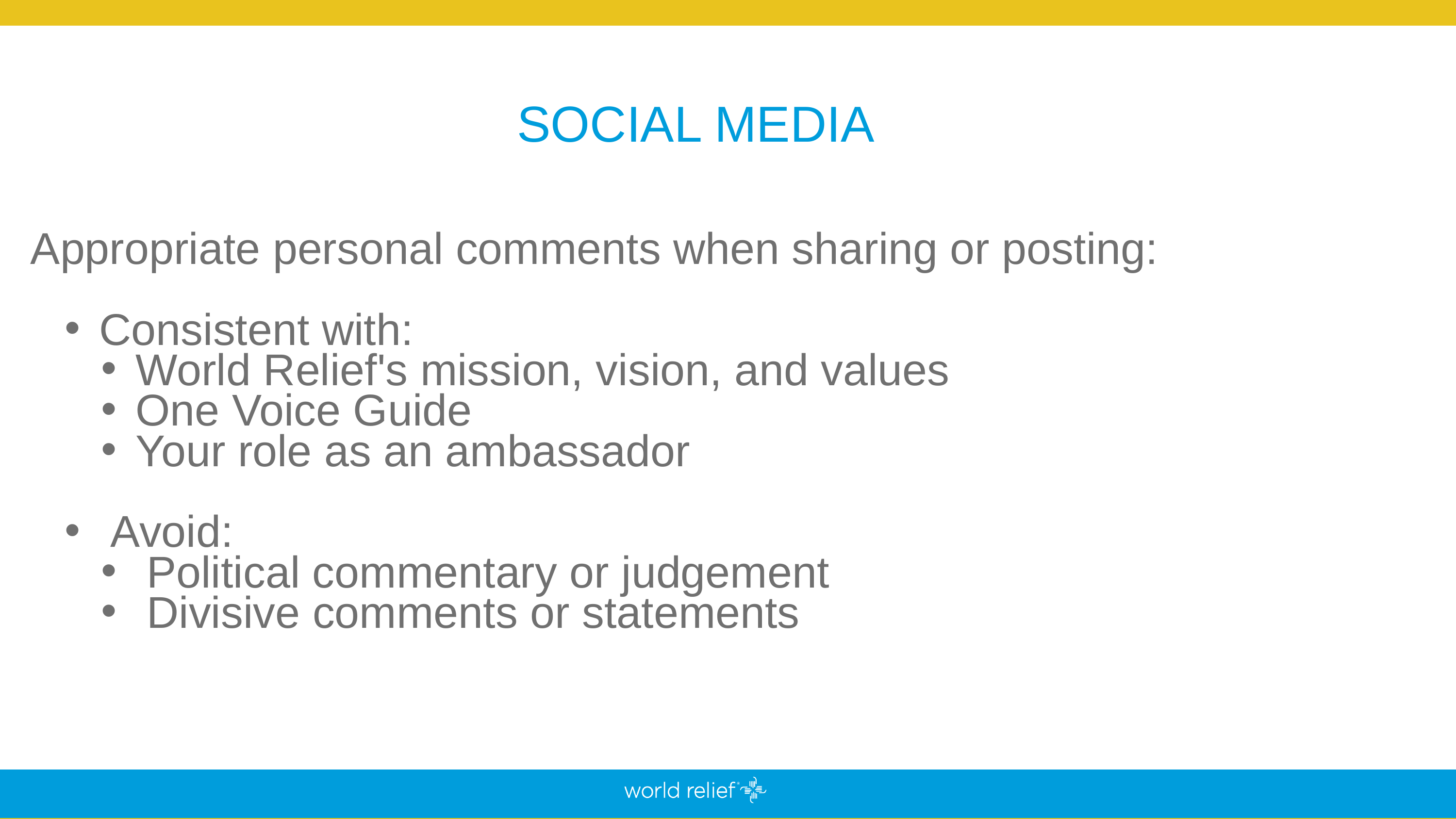

SOCIAL MEDIA

Appropriate personal comments when sharing or posting:

Consistent with:
World Relief's mission, vision, and values
One Voice Guide
Your role as an ambassador

Avoid:
Political commentary or judgement
Divisive comments or statements